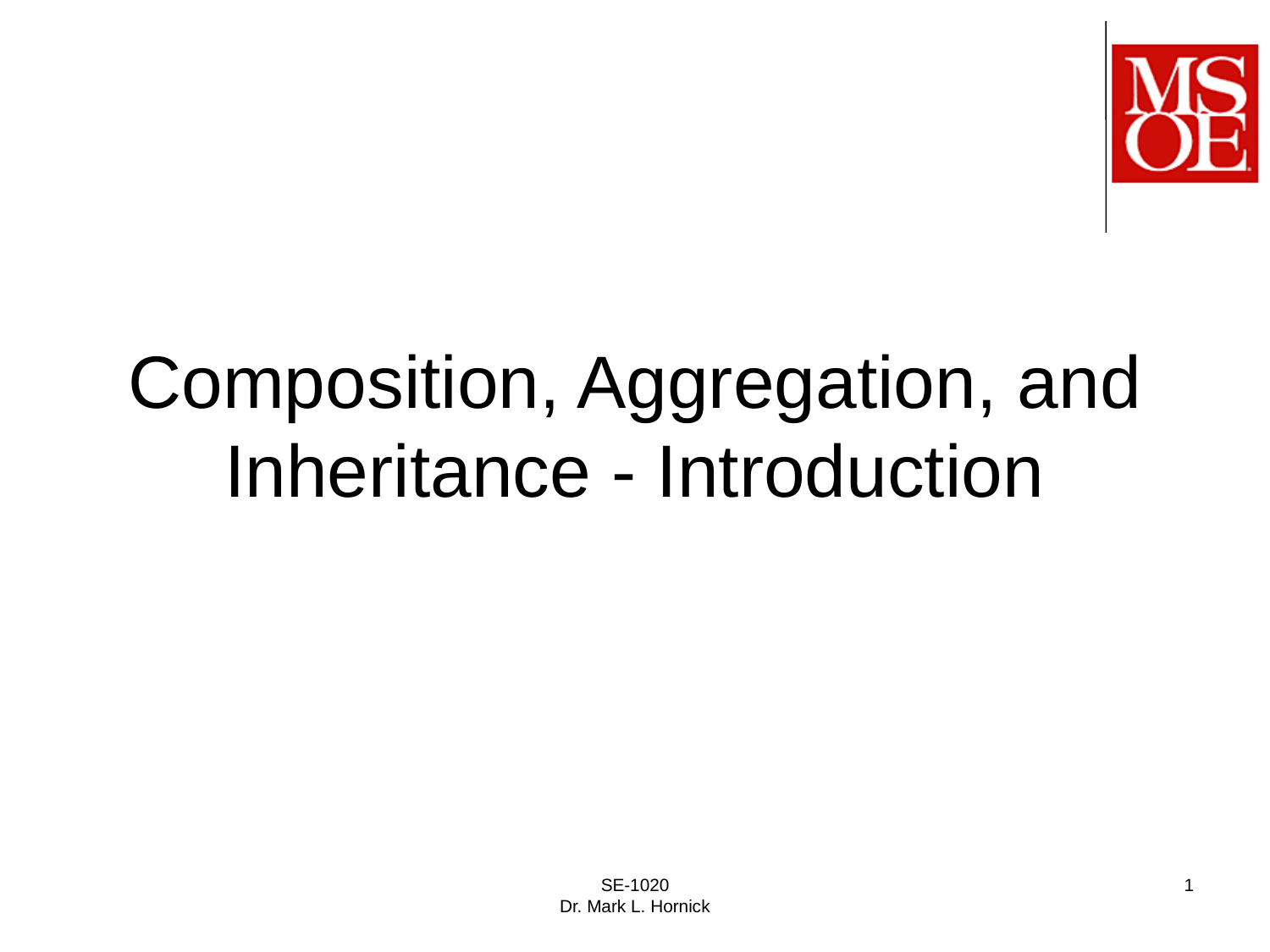

Composition, Aggregation, and Inheritance - Introduction
SE-1020
Dr. Mark L. Hornick
1